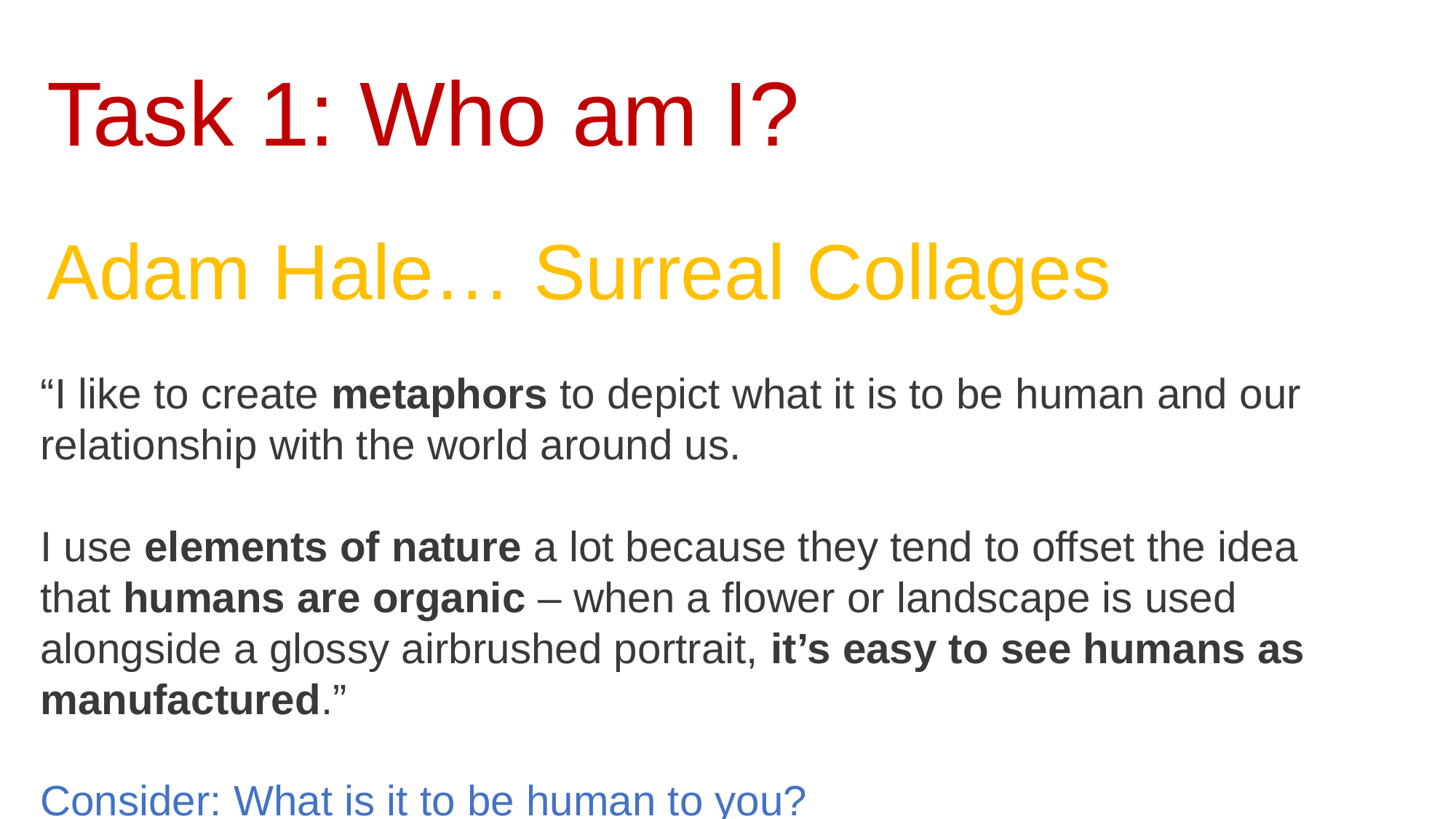

# Task 1: Who am I?
Adam Hale… Surreal Collages
“I like to create metaphors to depict what it is to be human and our relationship with the world around us.

I use elements of nature a lot because they tend to offset the idea that humans are organic – when a flower or landscape is used alongside a glossy airbrushed portrait, it’s easy to see humans as manufactured.”

Consider: What is it to be human to you?